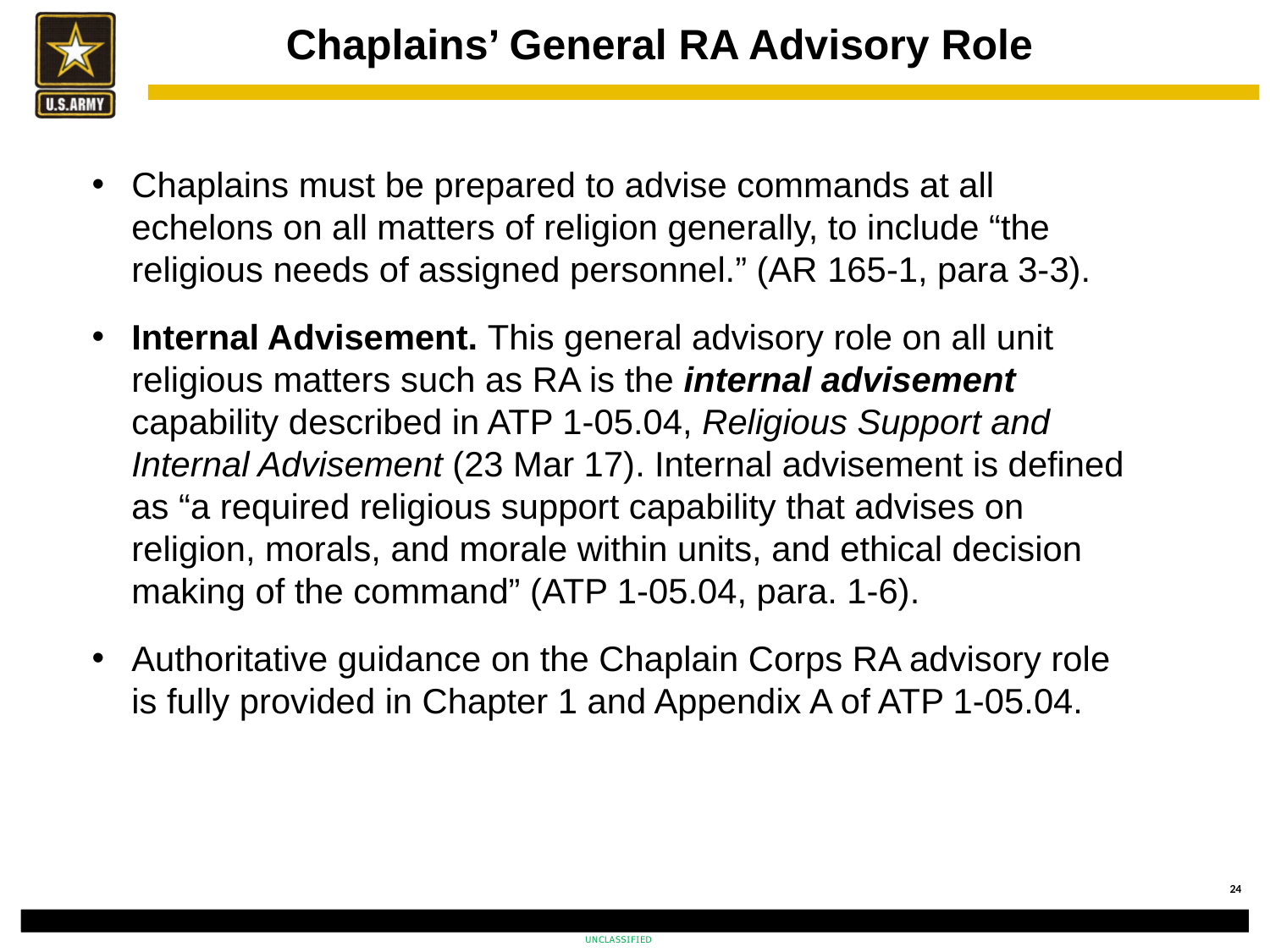

# Chaplains’ General RA Advisory Role
Chaplains must be prepared to advise commands at all echelons on all matters of religion generally, to include “the religious needs of assigned personnel.” (AR 165-1, para 3-3).

Internal Advisement. This general advisory role on all unit religious matters such as RA is the internal advisement capability described in ATP 1-05.04, Religious Support and Internal Advisement (23 Mar 17). Internal advisement is defined as “a required religious support capability that advises on religion, morals, and morale within units, and ethical decision making of the command” (ATP 1-05.04, para. 1-6).

Authoritative guidance on the Chaplain Corps RA advisory role is fully provided in Chapter 1 and Appendix A of ATP 1-05.04.